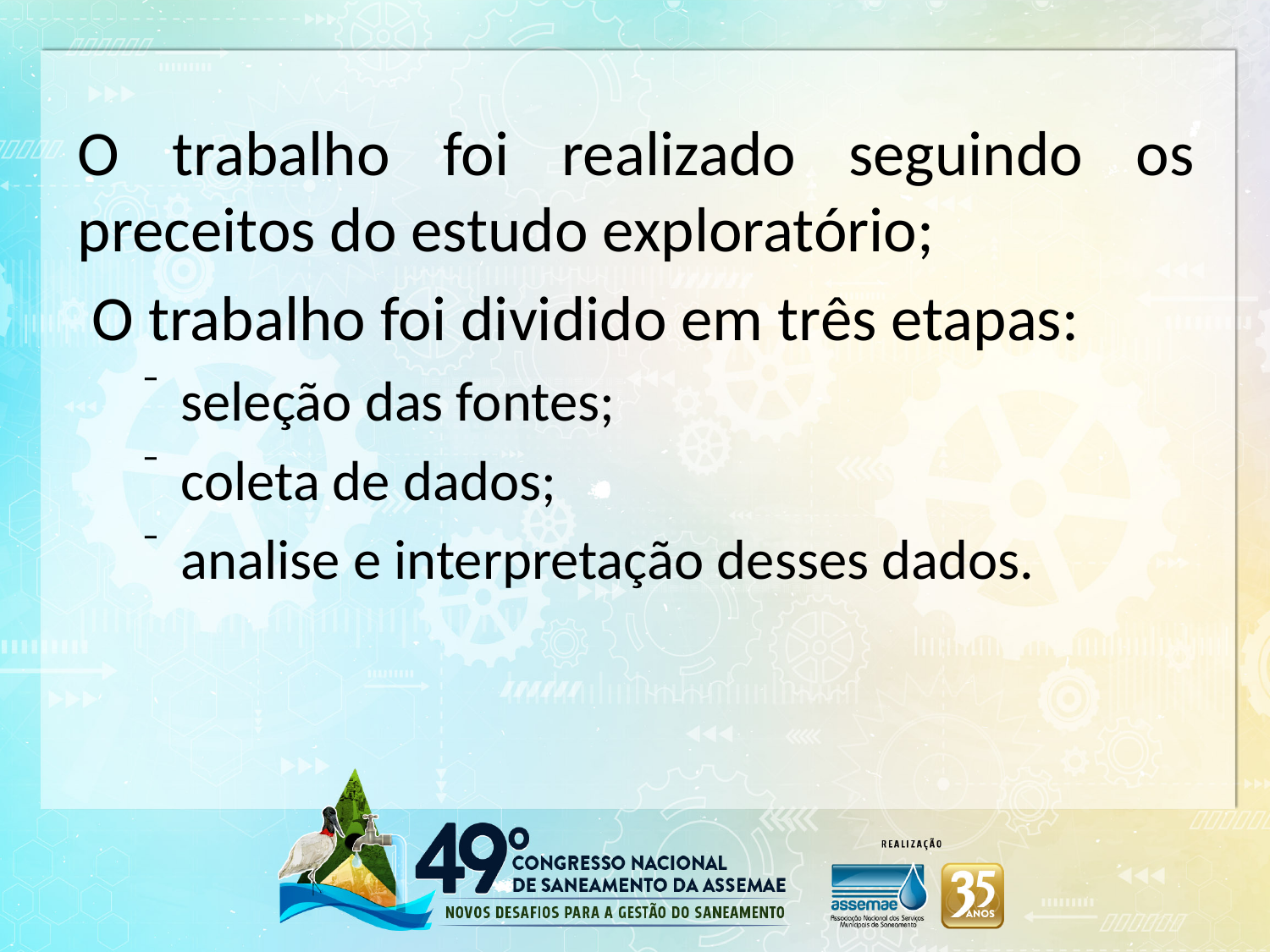

O trabalho foi realizado seguindo os preceitos do estudo exploratório;
 O trabalho foi dividido em três etapas:
seleção das fontes;
coleta de dados;
analise e interpretação desses dados.